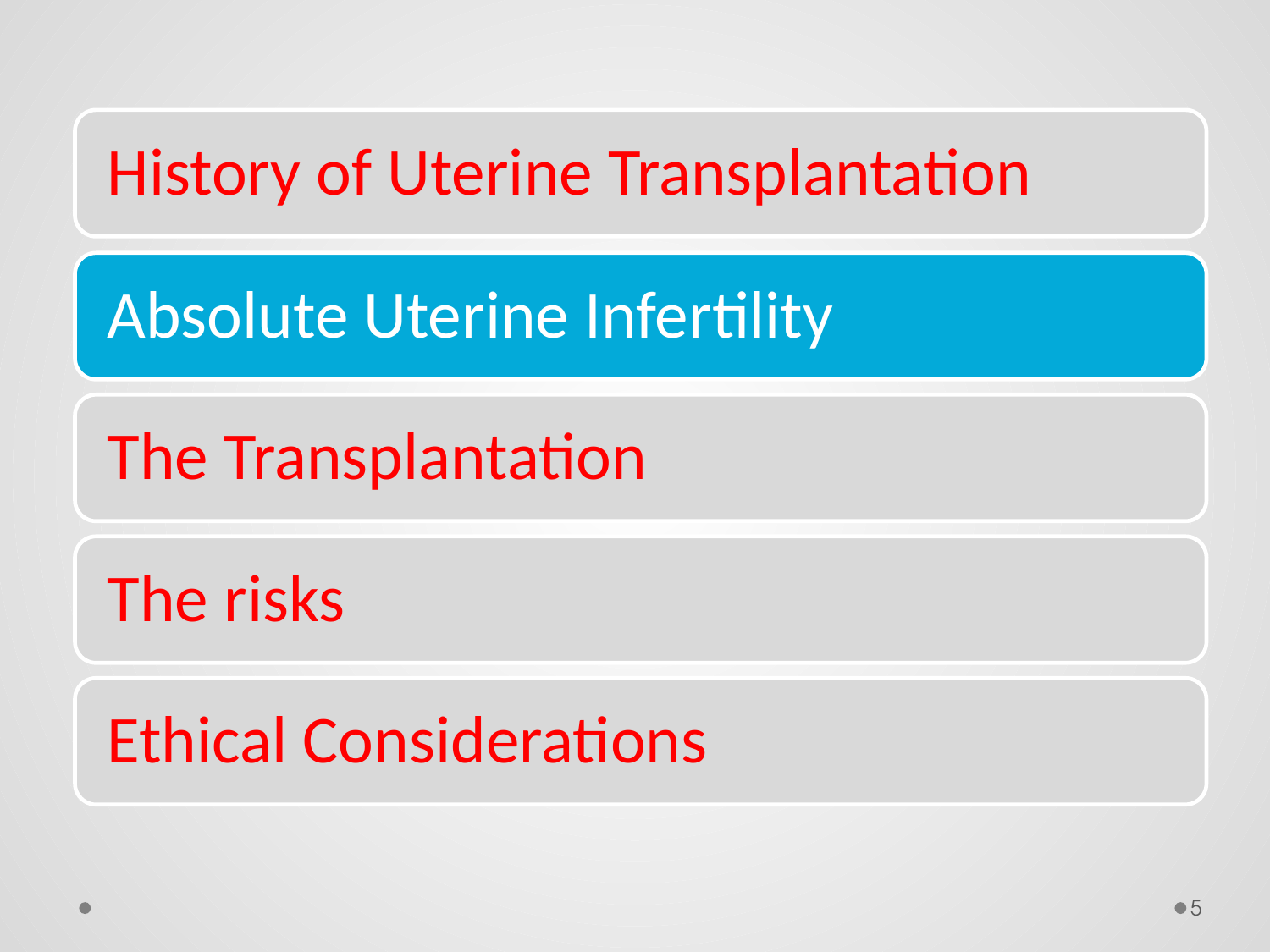

History of Uterine Transplantation
Absolute Uterine Infertility
The Transplantation
The risks
Ethical Considerations
5